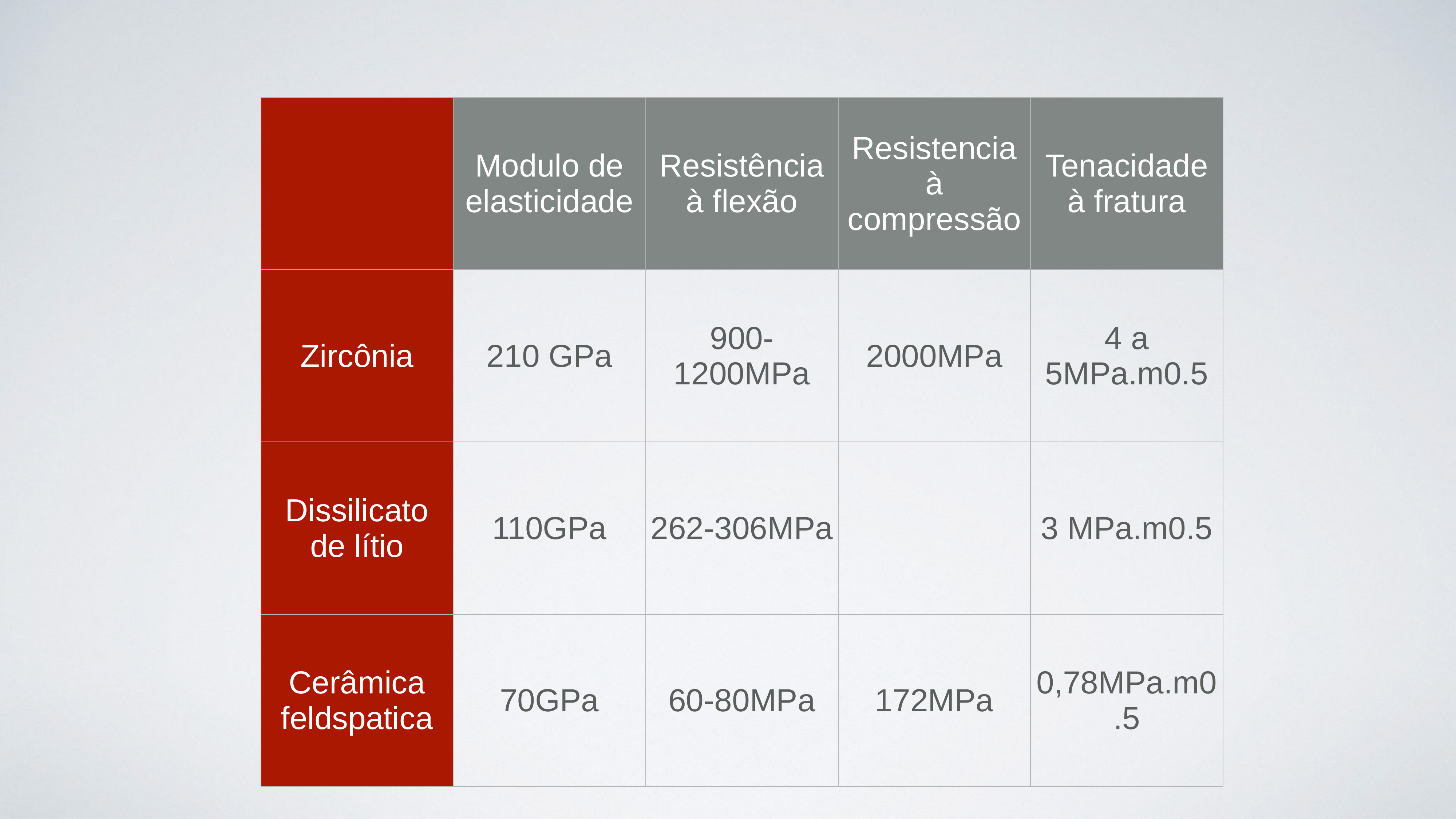

|  | Modulo de elasticidade | Resistência à flexão | Resistencia à compressão | Tenacidade à fratura |
| --- | --- | --- | --- | --- |
| Zircônia | 210 GPa | 900-1200MPa | 2000MPa | 4 a 5MPa.m0.5 |
| Dissilicato de lítio | 110GPa | 262-306MPa |  | 3 MPa.m0.5 |
| Cerâmica feldspatica | 70GPa | 60-80MPa | 172MPa | 0,78MPa.m0.5 |